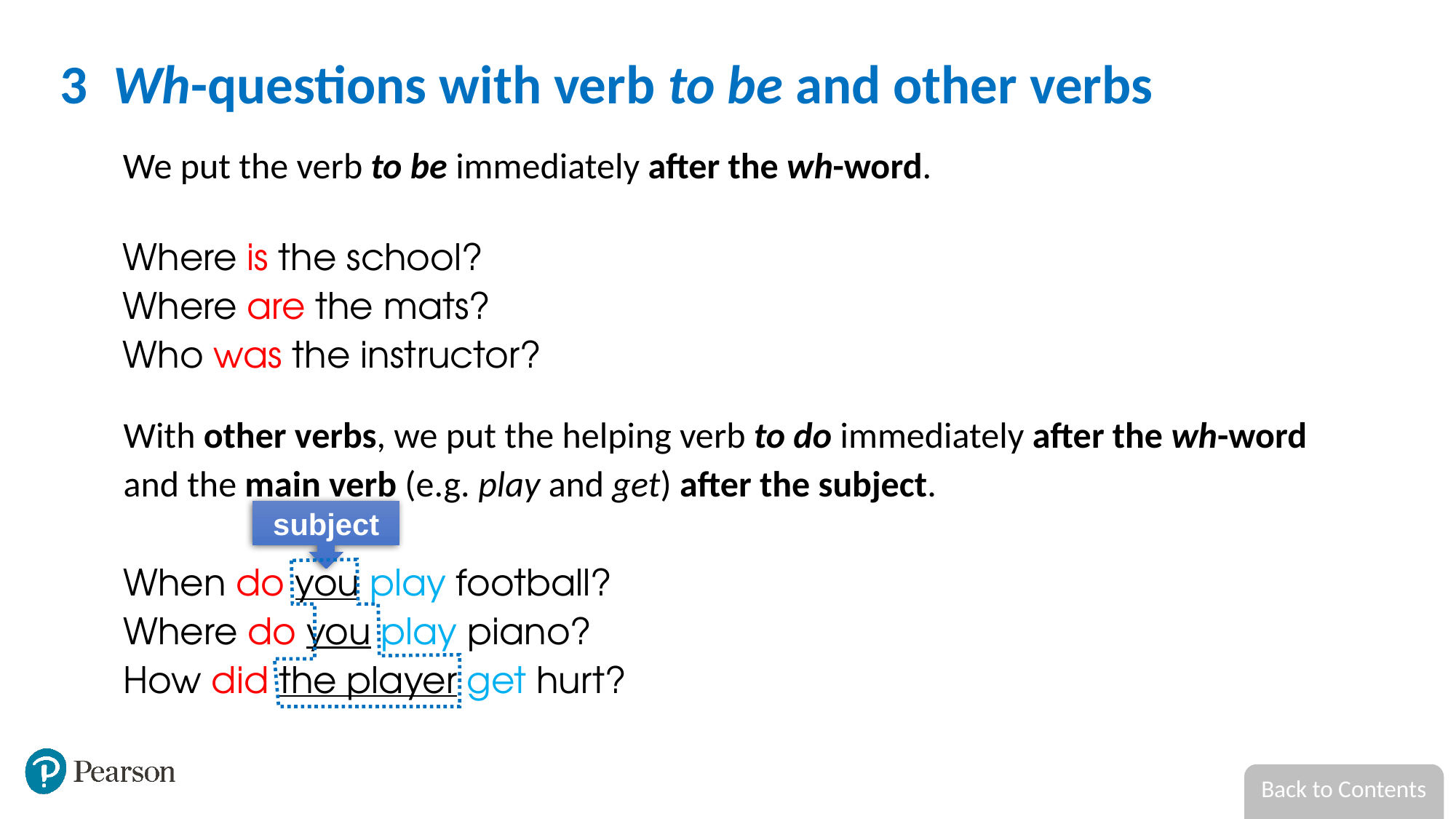

3  Wh-questions with verb to be and other verbs
We put the verb to be immediately after the wh-word.

Where is the school?
Where are the mats?
Who was the instructor?

With other verbs, we put the helping verb to do immediately after the wh-word and the main verb (e.g. play and get) after the subject.

When do you play football?
Where do you play piano?
How did the player get hurt?

subject

Back to Contents